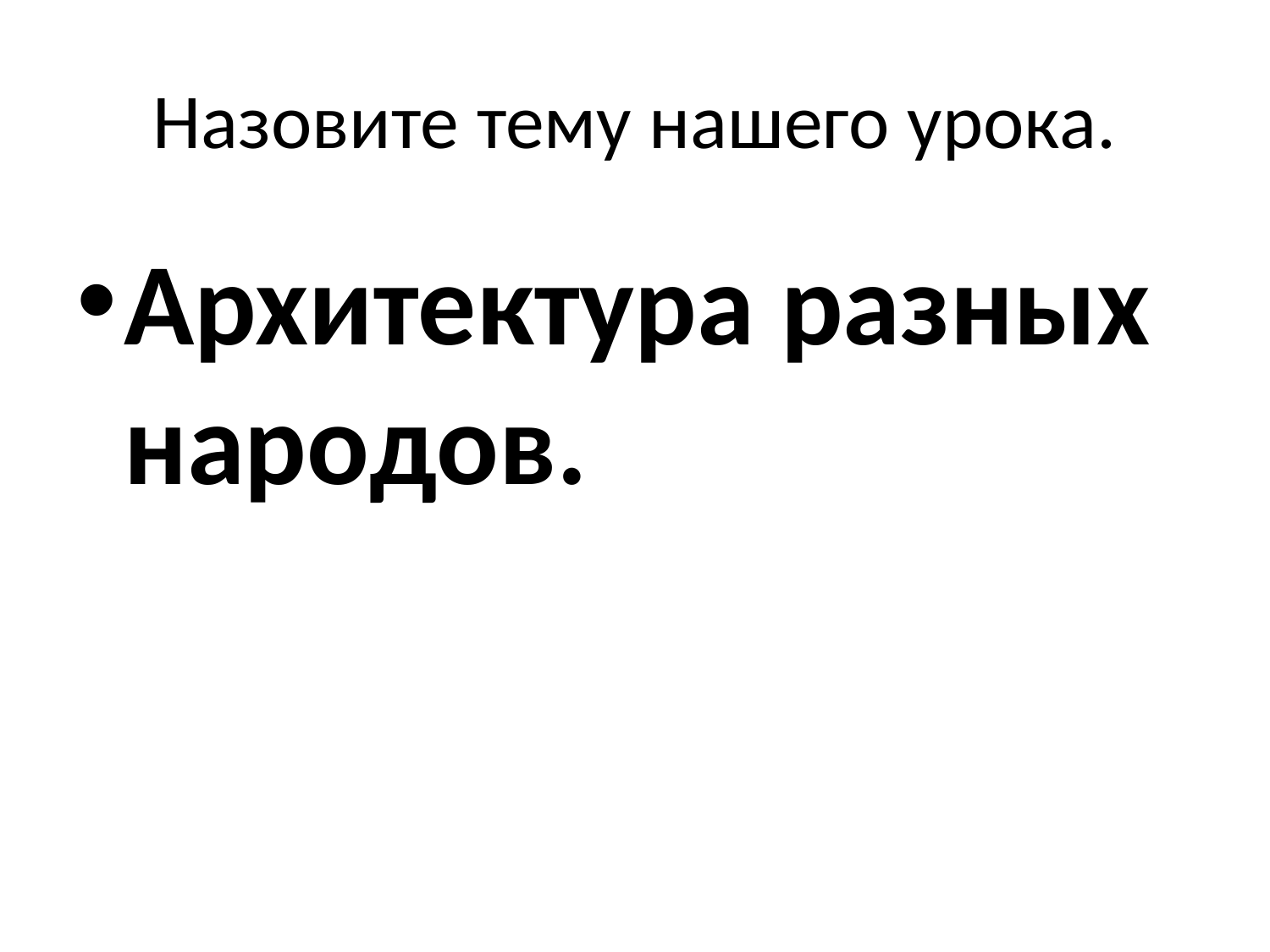

# Назовите тему нашего урока.
Архитектура разных народов.